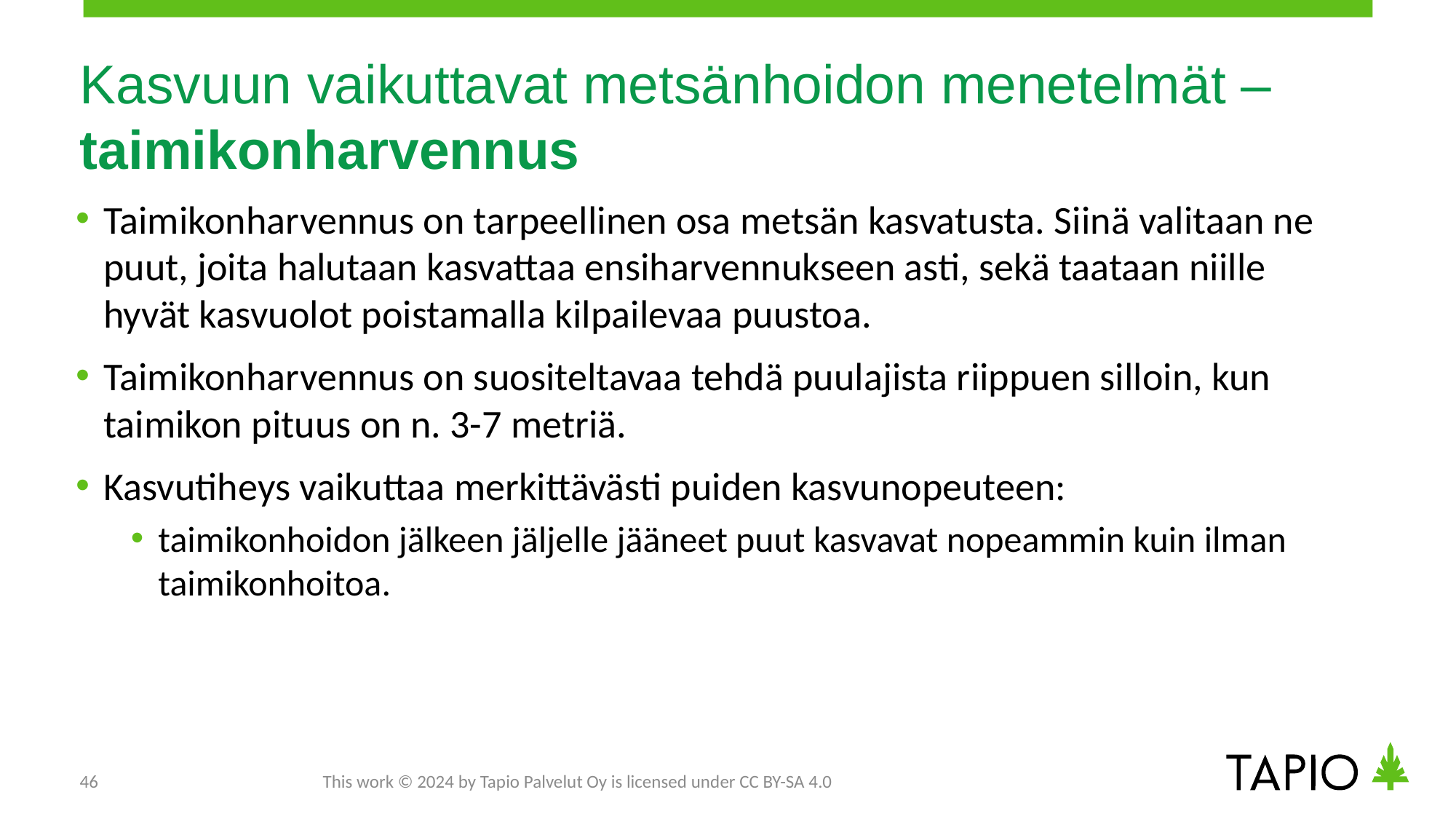

# Kasvuun vaikuttavat metsänhoidon menetelmät – taimikonharvennus
Taimikonharvennus on tarpeellinen osa metsän kasvatusta. Siinä valitaan ne puut, joita halutaan kasvattaa ensiharvennukseen asti, sekä taataan niille hyvät kasvuolot poistamalla kilpailevaa puustoa.
Taimikonharvennus on suositeltavaa tehdä puulajista riippuen silloin, kun taimikon pituus on n. 3-7 metriä.
Kasvutiheys vaikuttaa merkittävästi puiden kasvunopeuteen:
taimikonhoidon jälkeen jäljelle jääneet puut kasvavat nopeammin kuin ilman taimikonhoitoa.
46
This work © 2024 by Tapio Palvelut Oy is licensed under CC BY-SA 4.0